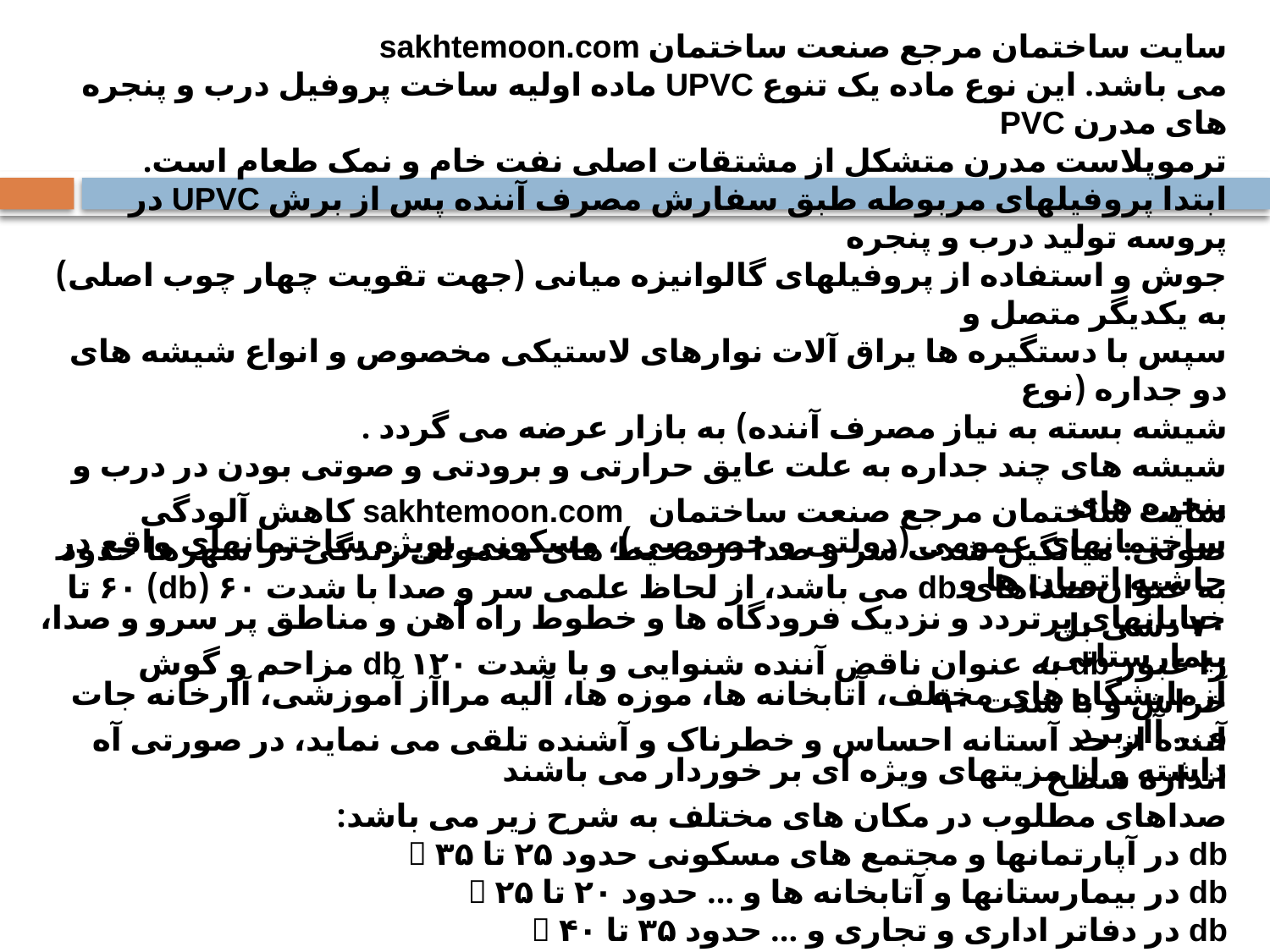

سایت ساختمان مرجع صنعت ساختمان sakhtemoon.com
می باشد. این نوع ماده یک تنوع UPVC ماده اولیه ساخت پروفیل درب و پنجره های مدرن PVC
ترموپلاست مدرن متشکل از مشتقات اصلی نفت خام و نمک طعام است.
ابتدا پروفیلهای مربوطه طبق سفارش مصرف آننده پس از برش UPVC در پروسه تولید درب و پنجره
جوش و استفاده از پروفیلهای گالوانیزه میانی (جهت تقویت چهار چوب اصلی) به یکدیگر متصل و
سپس با دستگیره ها یراق آلات نوارهای لاستیکی مخصوص و انواع شیشه های دو جداره (نوع
شیشه بسته به نیاز مصرف آننده) به بازار عرضه می گردد .
شیشه های چند جداره به علت عایق حرارتی و برودتی و صوتی بودن در درب و پنجره های
ساختمانهای عمومی (دولتی و خصوصی)، مسکونی بویژه ساختمانهای واقع در حاشیه اتوبان ها و
خیابانهای پرتردد و نزدیک فرودگاه ها و خطوط راه آهن و مناطق پر سرو و صدا، بیمارستانی،
آزمایشگاه های مختلف، آتابخانه ها، موزه ها، آلیه مراآز آموزشی، آارخانه جات و ... آاربرد
داشته و از مزیتهای ویژه ای بر خوردار می باشند
سایت ساختمان مرجع صنعت ساختمان   sakhtemoon.com کاهش آلودگی صوتی: میانگین شدت سر و صدا در محیط های معمولی زندگی در شهرها حدود
به عنوان صداهای db می باشد، از لحاظ علمی سر و صدا با شدت ۶٠ (db) ۶٠ تا ٧٠ دسی بل
را عبور db به عنوان ناقض آننده شنوایی و با شدت ١٢٠ db مزاحم و گوش خراش و با شدت ٩٠
آننده از حد آستانه احساس و خطرناک و آشنده تلقی می نماید، در صورتی آه اندازه سطح
صداهای مطلوب در مکان های مختلف به شرح زیر می باشد:
db در آپارتمانها و مجتمع های مسکونی حدود ٢۵ تا ٣۵ 􀂃
db در بیمارستانها و آتابخانه ها و ... حدود ٢٠ تا ٢۵ 􀂃
db در دفاتر اداری و تجاری و ... حدود ٣۵ تا ۴٠ 􀂃